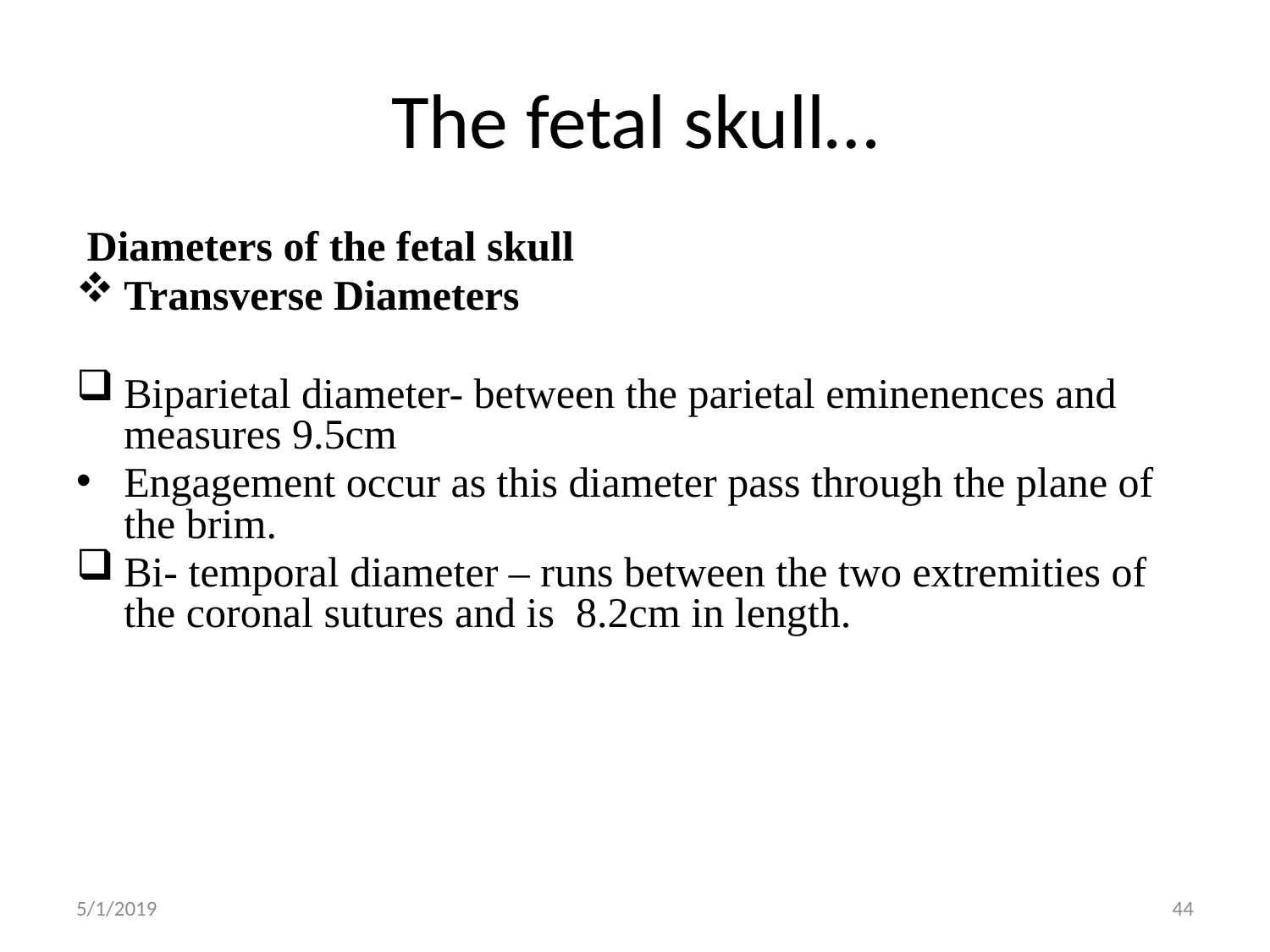

# The fetal skull…
 Diameters of the fetal skull
Transverse Diameters

Biparietal diameter- between the parietal eminenences and measures 9.5cm
Engagement occur as this diameter pass through the plane of the brim.
Bi- temporal diameter – runs between the two extremities of the coronal sutures and is  8.2cm in length.

5/1/2019
44